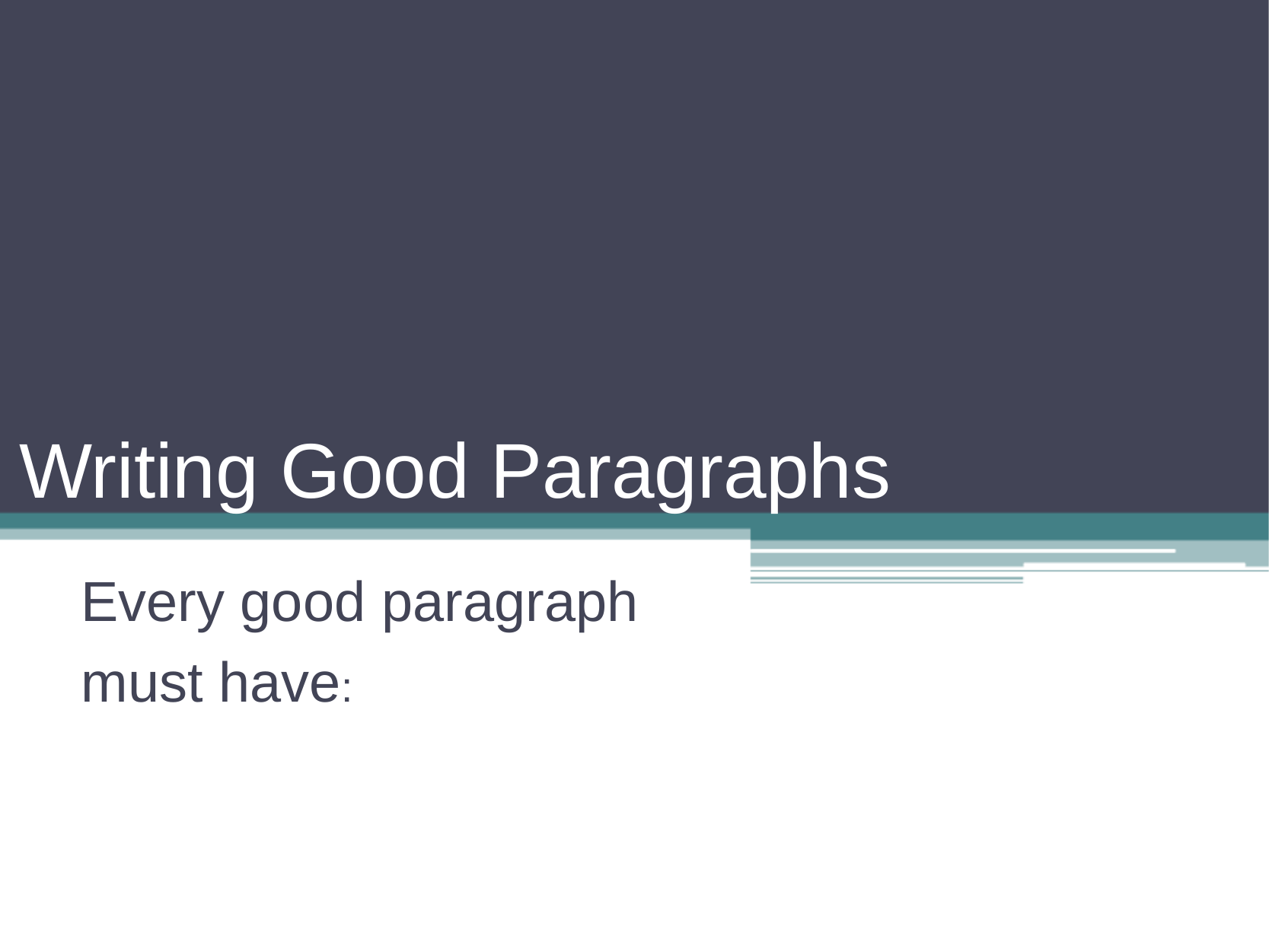

# Writing Good Paragraphs
Every good paragraph must have: